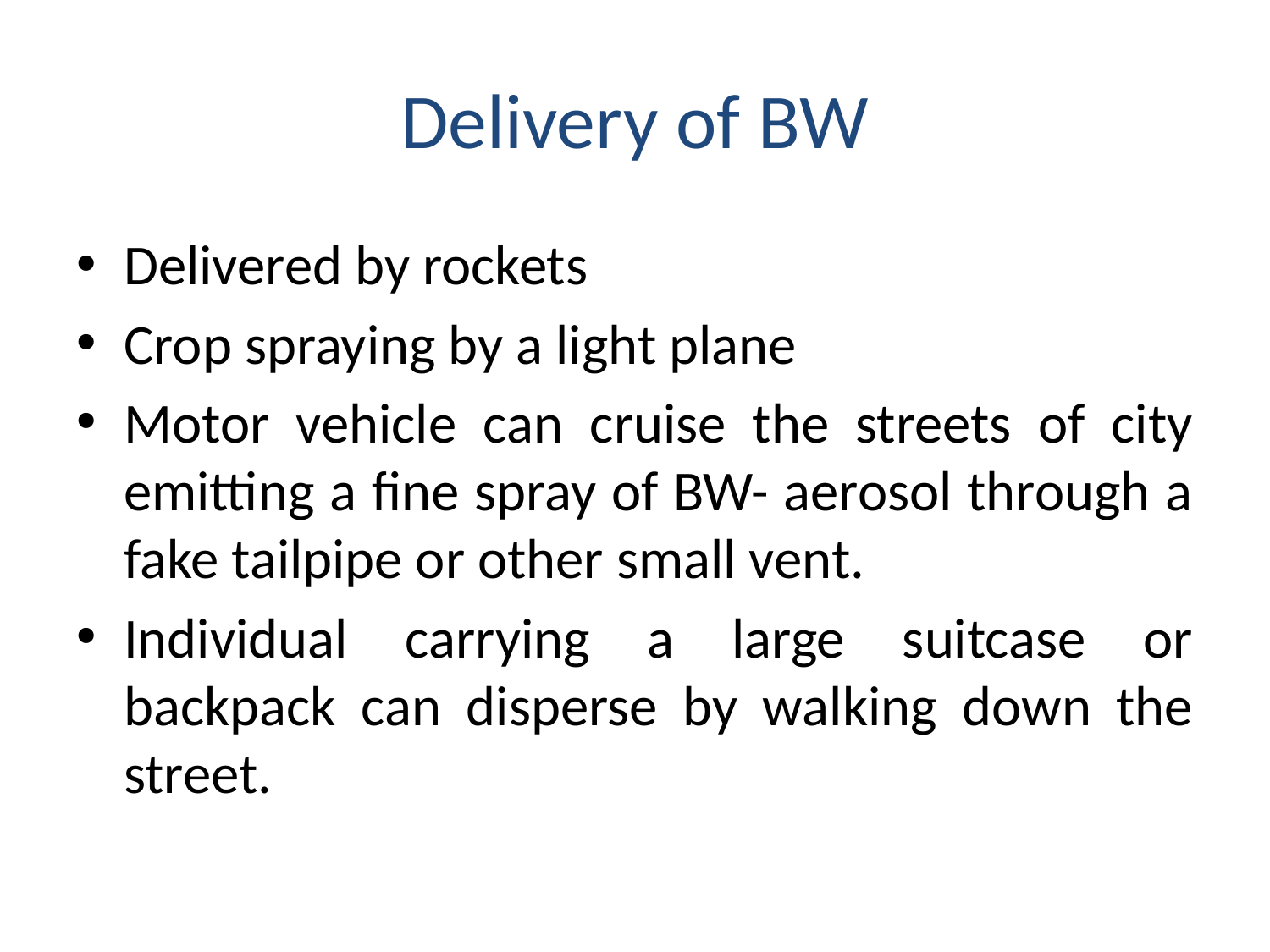

# Delivery of BW
Delivered by rockets
Crop spraying by a light plane
Motor vehicle can cruise the streets of city emitting a fine spray of BW- aerosol through a fake tailpipe or other small vent.
Individual carrying a large suitcase or backpack can disperse by walking down the street.